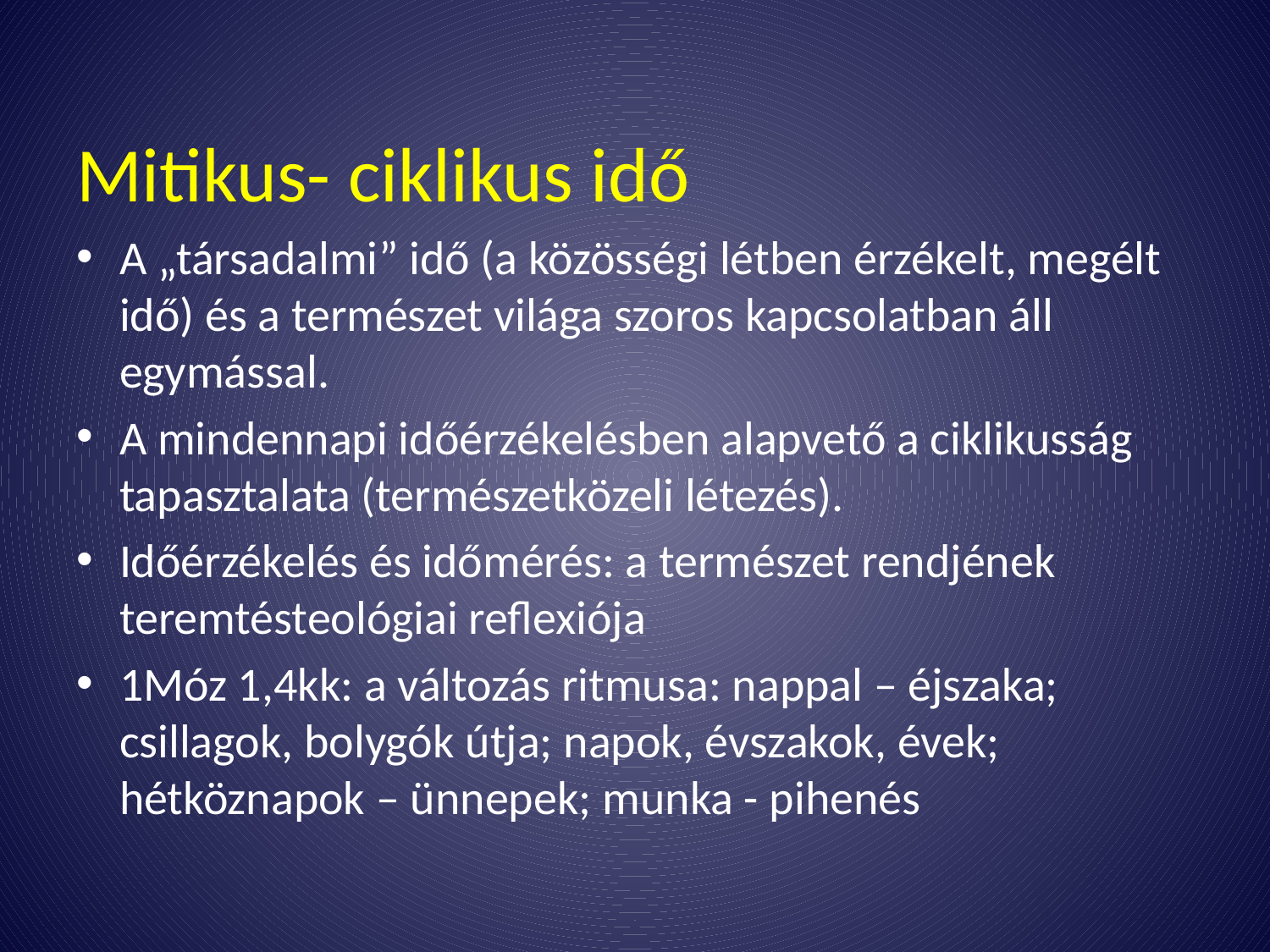

#
Mitikus- ciklikus idő
A „társadalmi” idő (a közösségi létben érzékelt, megélt idő) és a természet világa szoros kapcsolatban áll egymással.
A mindennapi időérzékelésben alapvető a ciklikusság tapasztalata (természetközeli létezés).
Időérzékelés és időmérés: a természet rendjének teremtésteológiai reflexiója
1Móz 1,4kk: a változás ritmusa: nappal – éjszaka; csillagok, bolygók útja; napok, évszakok, évek; hétköznapok – ünnepek; munka - pihenés